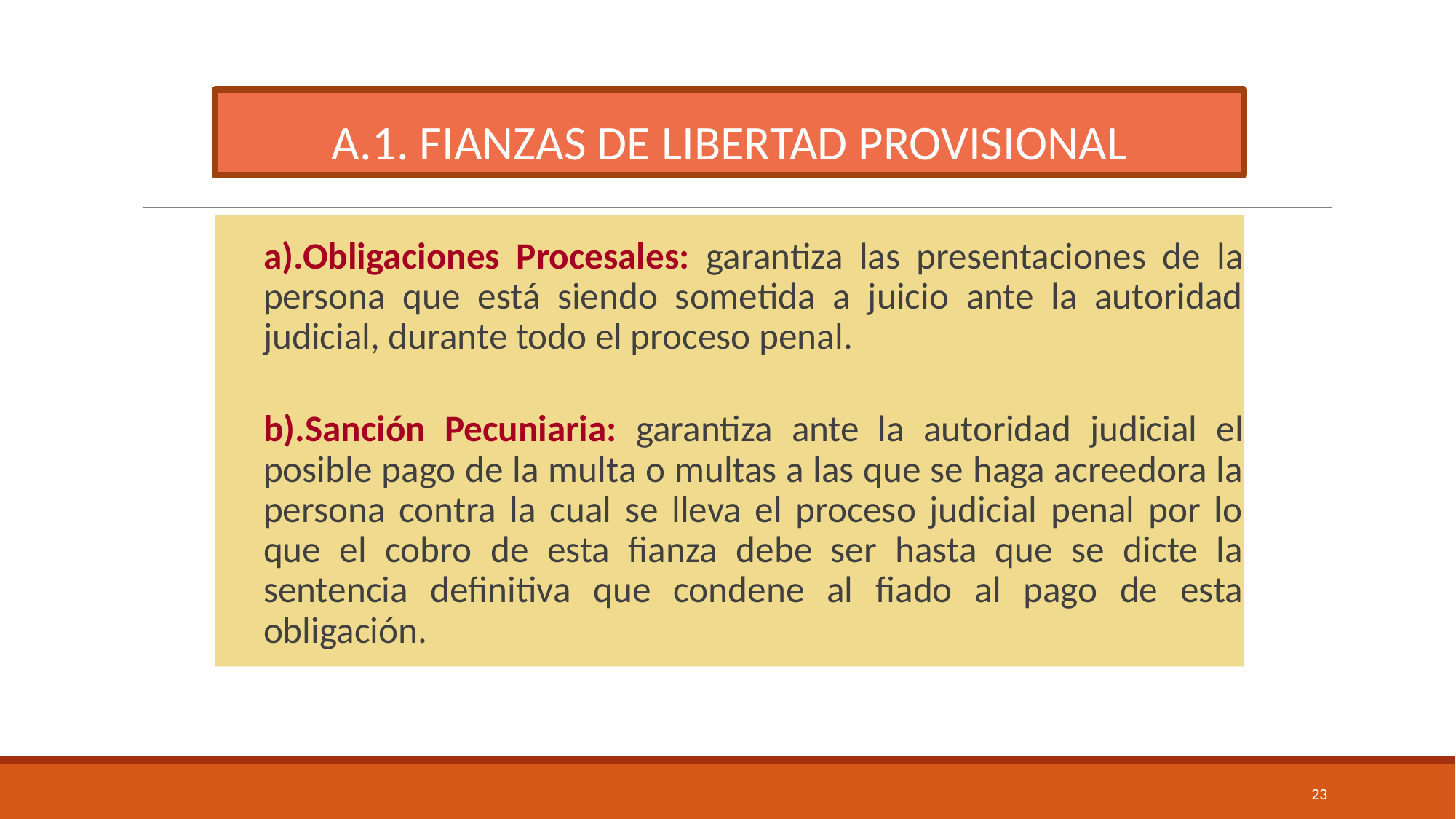

# A.1. FIANZAS DE LIBERTAD PROVISIONAL

a).Obligaciones Procesales: garantiza las presentaciones de la persona que está siendo sometida a juicio ante la autoridad judicial, durante todo el proceso penal.

b).Sanción Pecuniaria: garantiza ante la autoridad judicial el posible pago de la multa o multas a las que se haga acreedora la persona contra la cual se lleva el proceso judicial penal por lo que el cobro de esta fianza debe ser hasta que se dicte la sentencia definitiva que condene al fiado al pago de esta obligación.

23